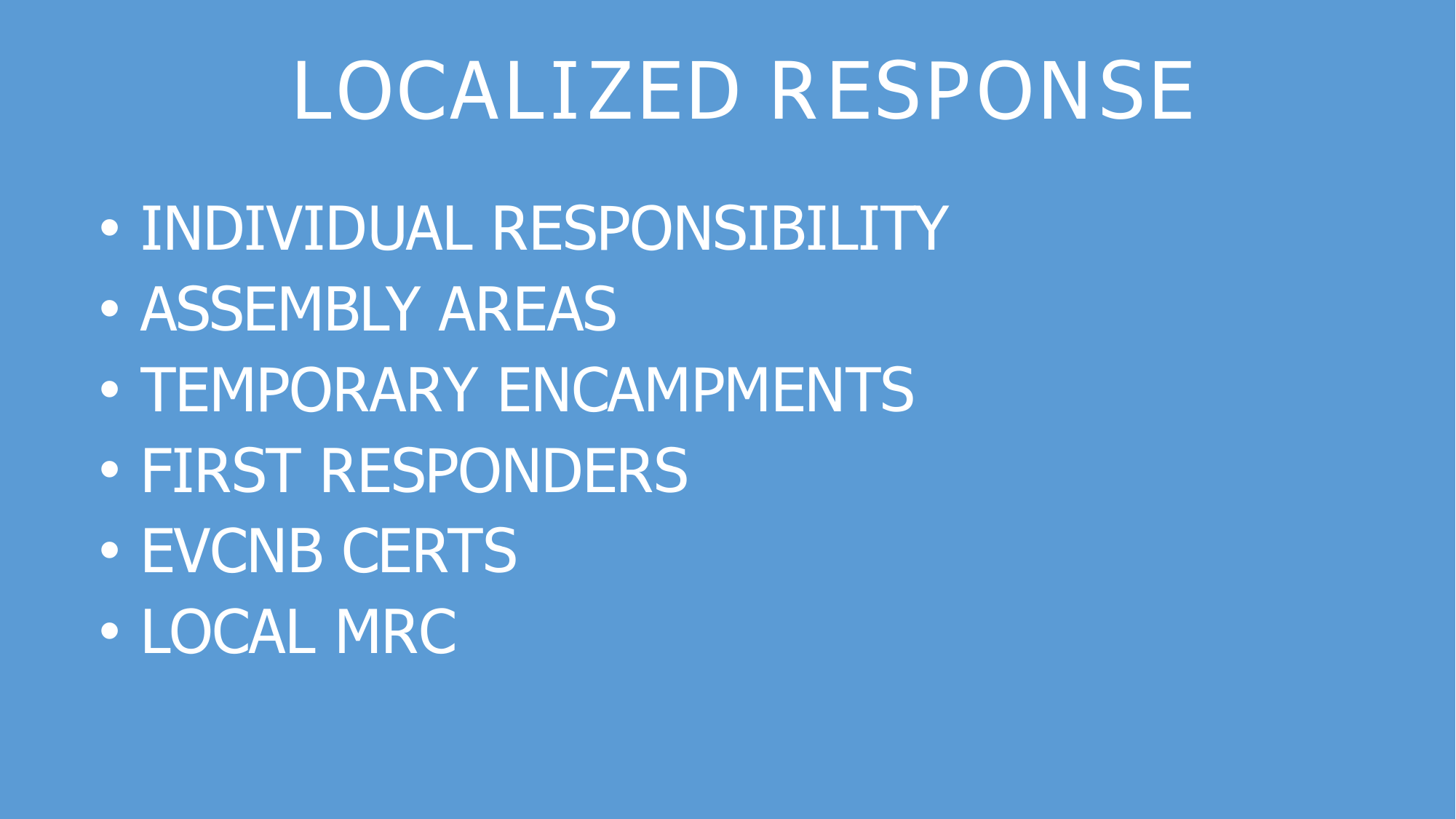

# LOCALIZED RESPONSE
INDIVIDUAL RESPONSIBILITY
ASSEMBLY AREAS
TEMPORARY ENCAMPMENTS
FIRST RESPONDERS
EVCNB CERTS
LOCAL MRC

health